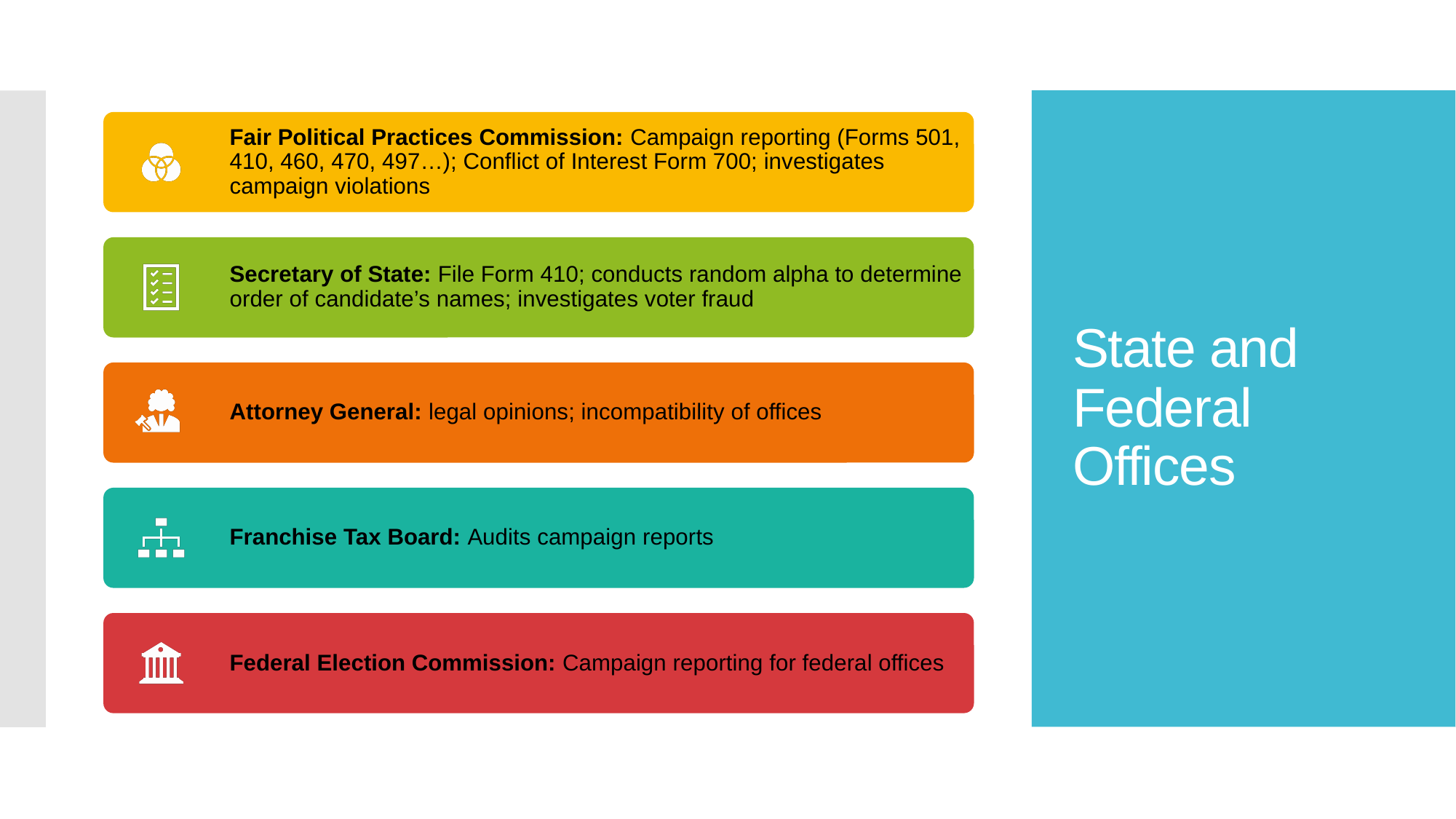

Fair Political Practices Commission: Campaign reporting (Forms 501, 410, 460, 470, 497…); Conflict of Interest Form 700; investigates campaign violations
Secretary of State: File Form 410; conducts random alpha to determine order of candidate’s names; investigates voter fraud
Attorney General: legal opinions; incompatibility of offices
Franchise Tax Board: Audits campaign reports
Federal Election Commission: Campaign reporting for federal offices
# State and Federal Offices